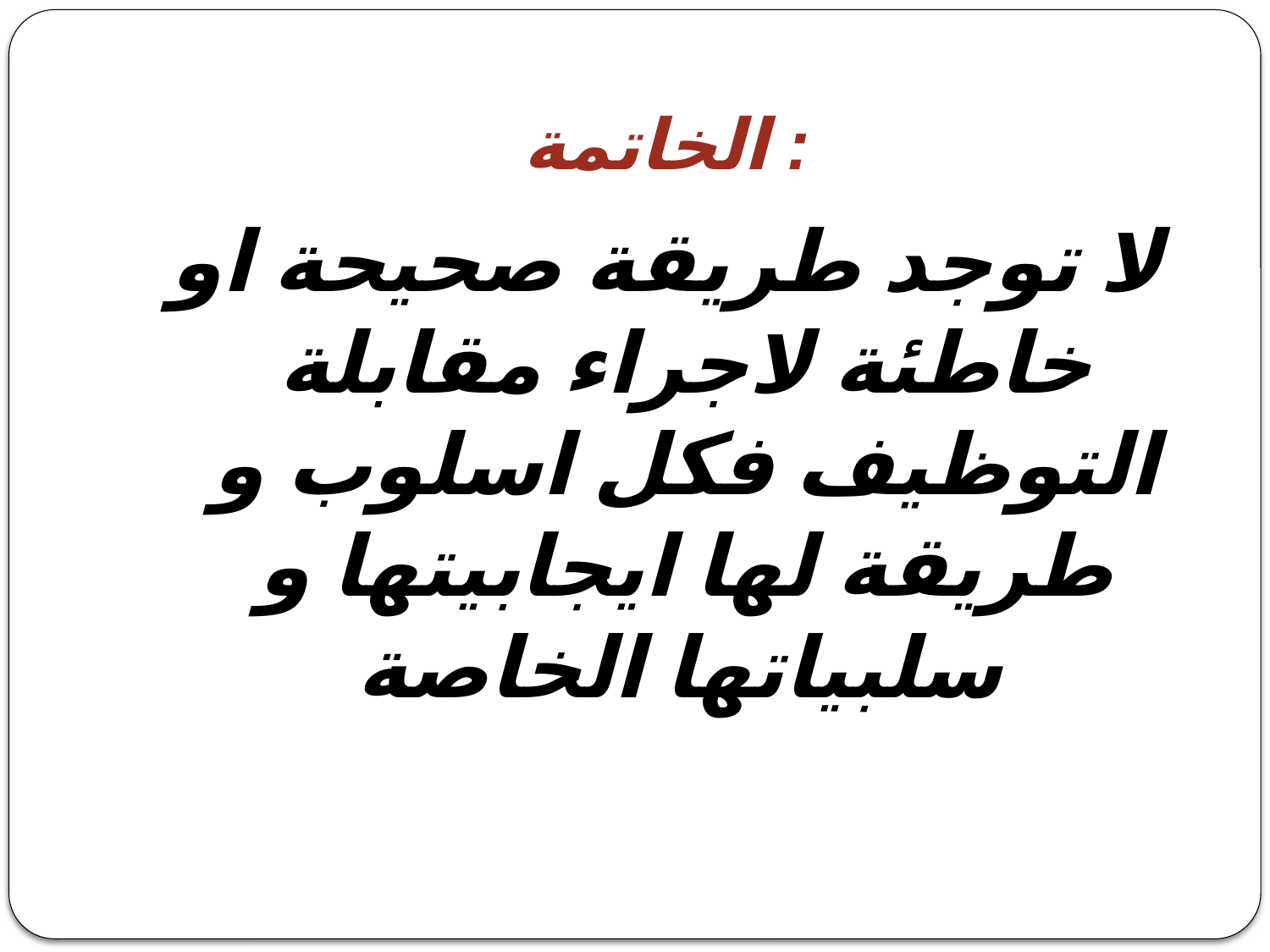

# الخاتمة :
لا توجد طريقة صحيحة او خاطئة لاجراء مقابلة التوظيف فكل اسلوب و طريقة لها ايجابيتها و سلبياتها الخاصة